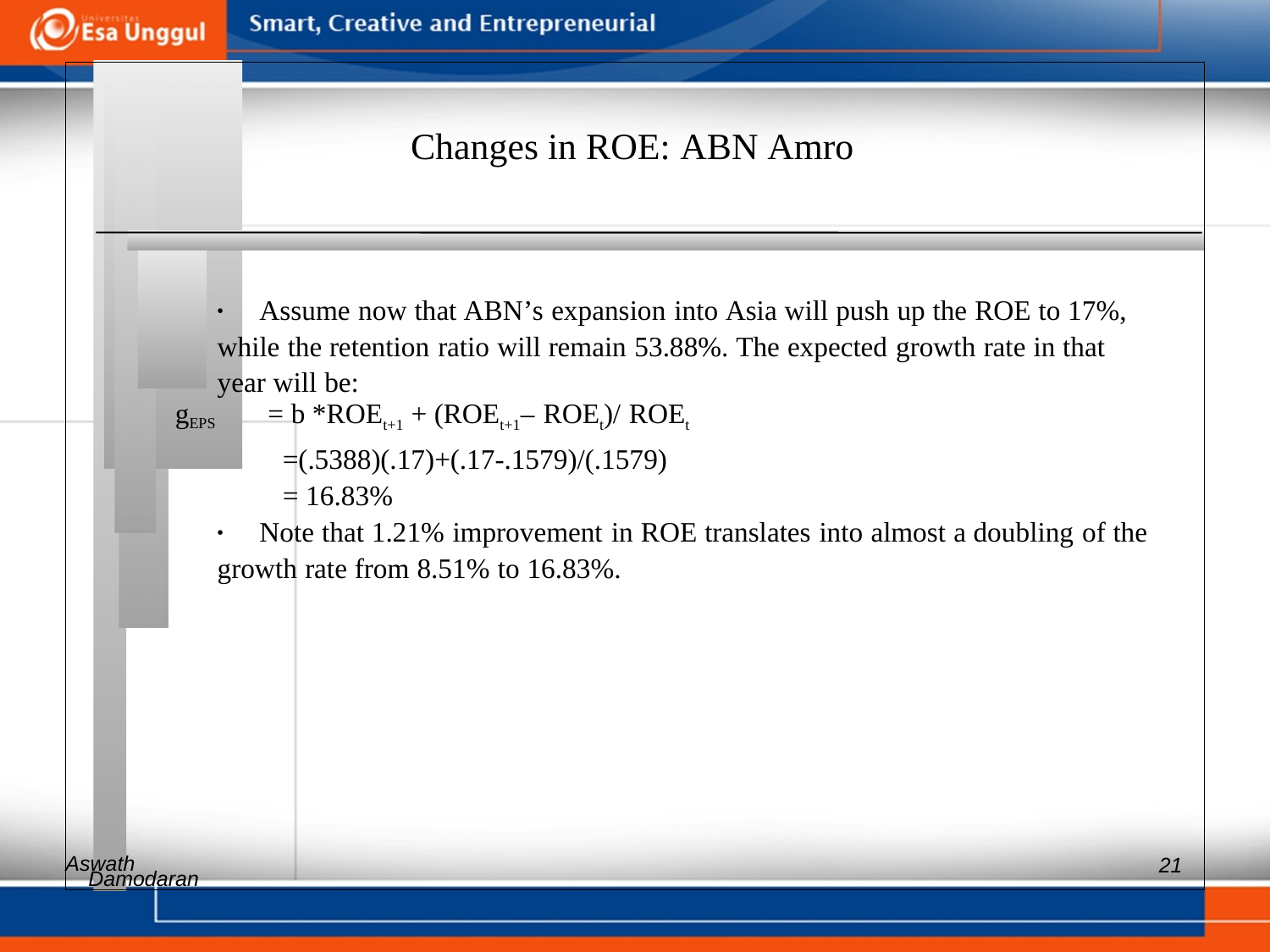

Changes in ROE: ABN Amro
•	Assume now that ABN’s expansion into Asia will push up the ROE to 17%,
while the retention ratio will remain 53.88%. The expected growth rate in that
year will be:
gEPS             = b *ROEt+1 + (ROEt+1– ROEt)/ ROEt
=(.5388)(.17)+(.17-.1579)/(.1579)
= 16.83%
•	Note that 1.21% improvement in ROE translates into almost a doubling of the
growth rate from 8.51% to 16.83%.
Aswath

21
Damodaran